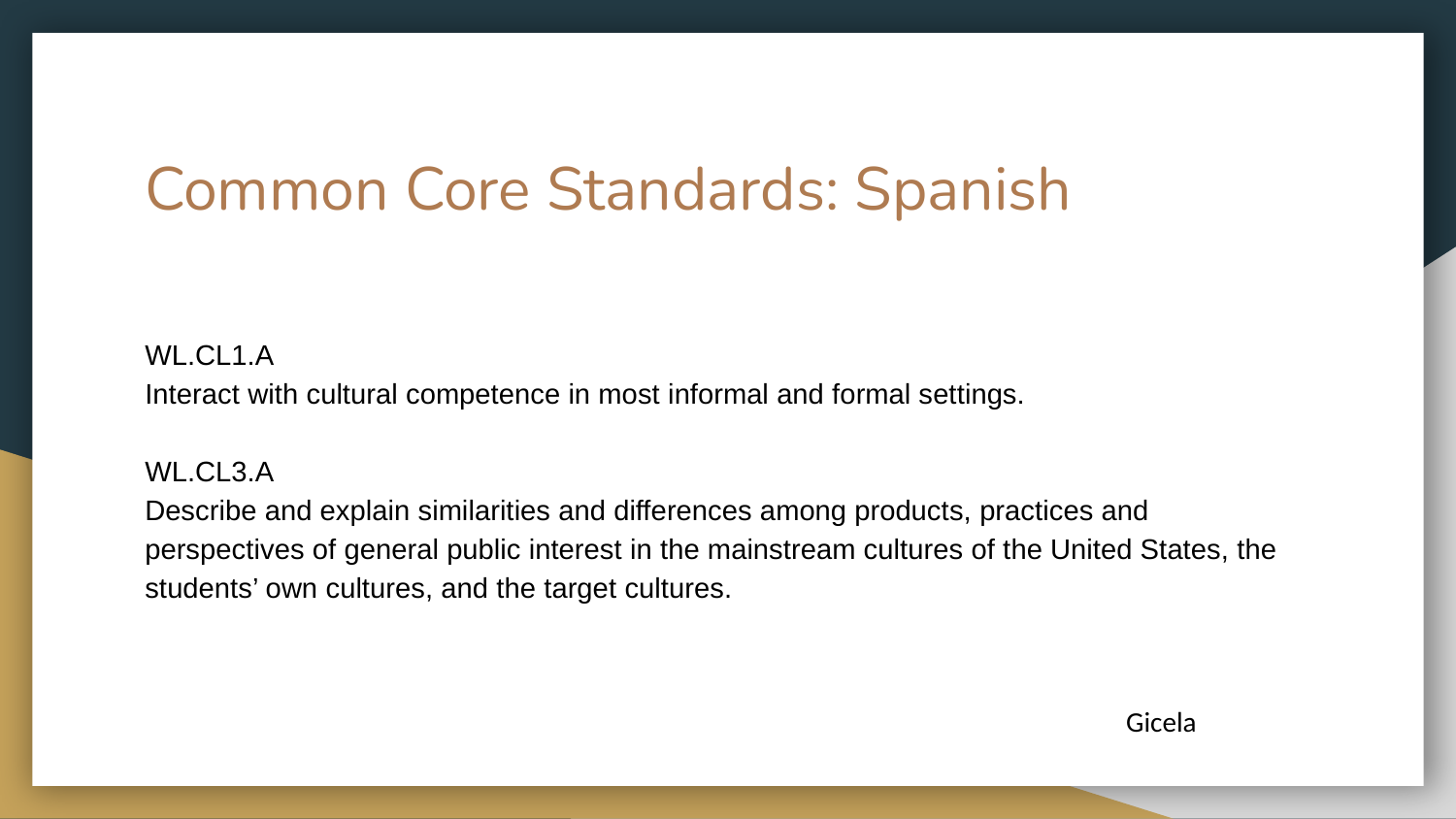

# Common Core Standards: Spanish
WL.CL1.A
Interact with cultural competence in most informal and formal settings.

WL.CL3.A
Describe and explain similarities and differences among products, practices and perspectives of general public interest in the mainstream cultures of the United States, the students’ own cultures, and the target cultures.
Gicela